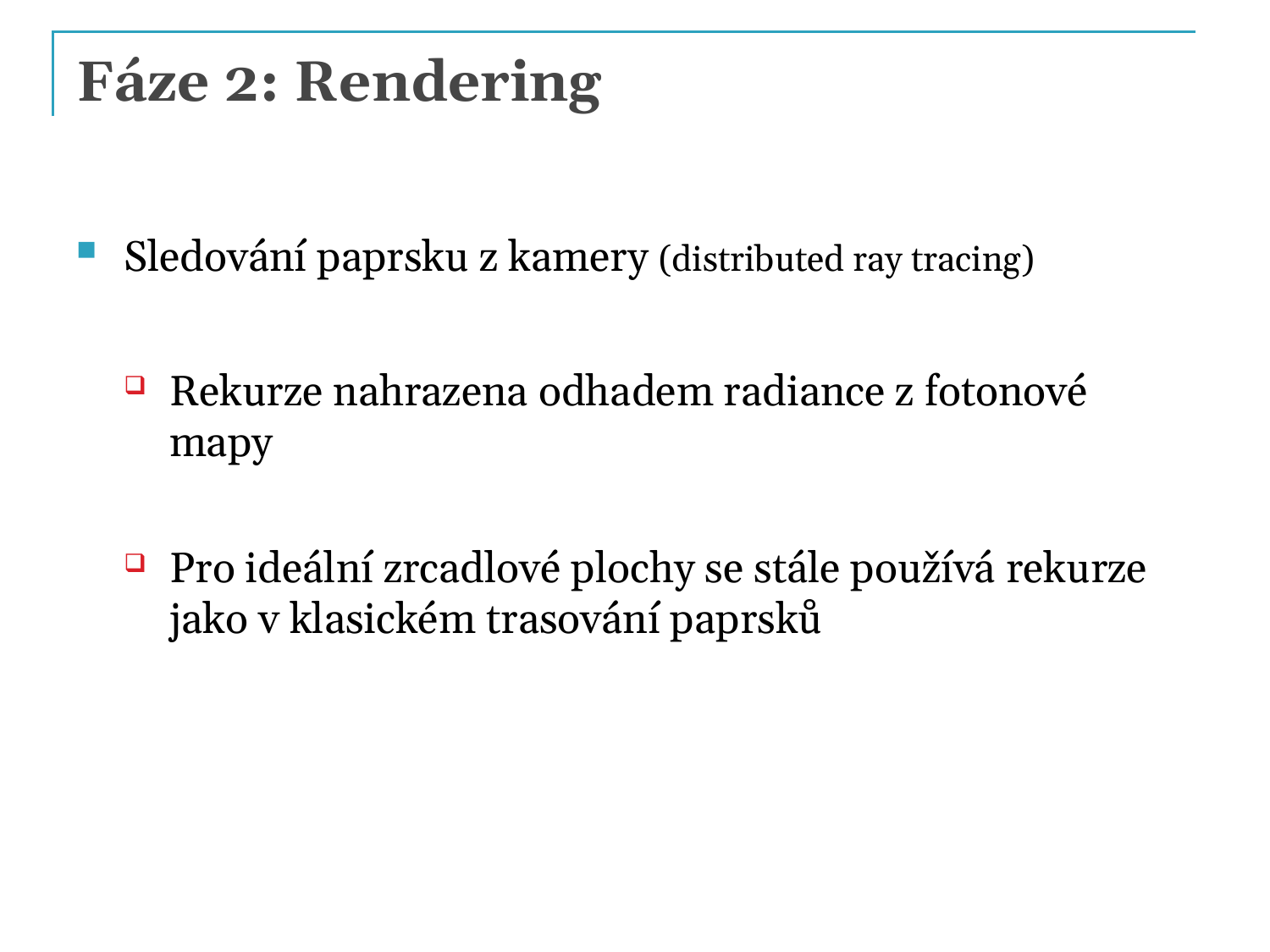

# Fáze 2: Rendering
Sledování paprsku z kamery (distributed ray tracing)

Rekurze nahrazena odhadem radiance z fotonové mapy

Pro ideální zrcadlové plochy se stále používá rekurze jako v klasickém trasování paprsků